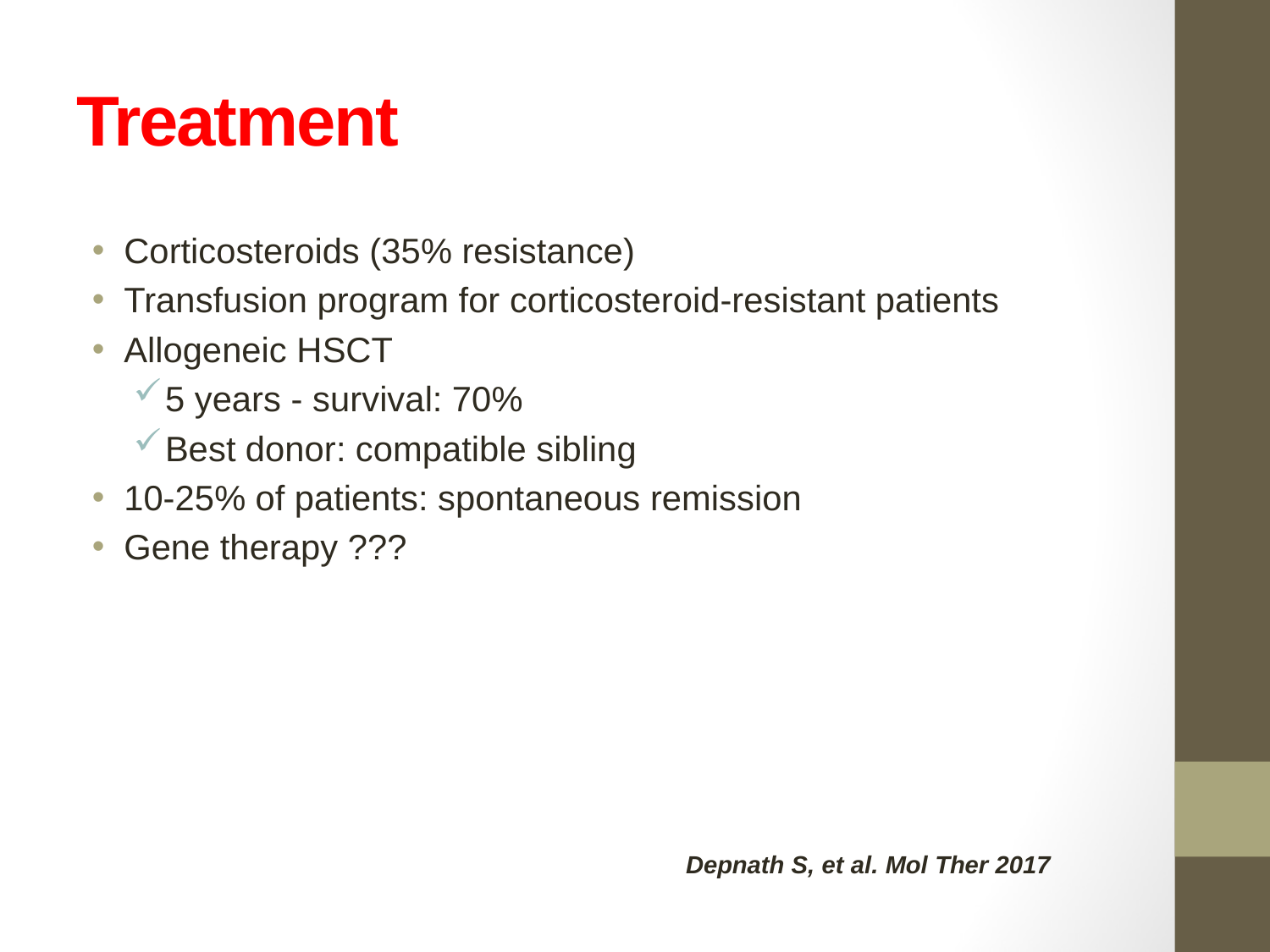

# Treatment
Corticosteroids (35% resistance)
Transfusion program for corticosteroid-resistant patients
Allogeneic HSCT
5 years - survival: 70%
Best donor: compatible sibling
10-25% of patients: spontaneous remission
Gene therapy ???
Depnath S, et al. Mol Ther 2017